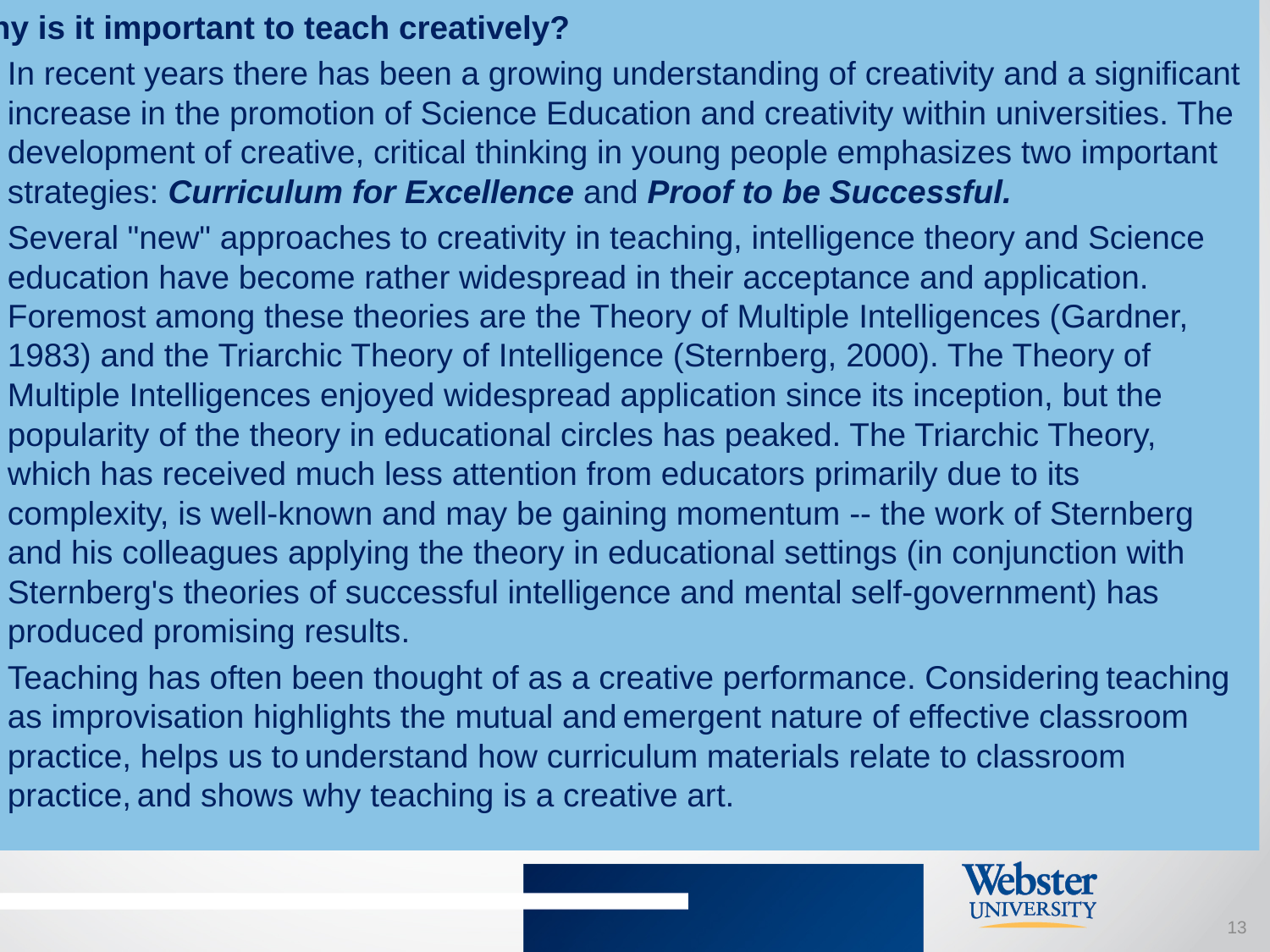

Why is it important to teach creatively?
In recent years there has been a growing understanding of creativity and a significant increase in the promotion of Science Education and creativity within universities. The development of creative, critical thinking in young people emphasizes two important strategies: Curriculum for Excellence and Proof to be Successful.
Several "new" approaches to creativity in teaching, intelligence theory and Science education have become rather widespread in their acceptance and application. Foremost among these theories are the Theory of Multiple Intelligences (Gardner, 1983) and the Triarchic Theory of Intelligence (Sternberg, 2000). The Theory of Multiple Intelligences enjoyed widespread application since its inception, but the popularity of the theory in educational circles has peaked. The Triarchic Theory, which has received much less attention from educators primarily due to its complexity, is well-known and may be gaining momentum -- the work of Sternberg and his colleagues applying the theory in educational settings (in conjunction with Sternberg's theories of successful intelligence and mental self-government) has produced promising results.
Teaching has often been thought of as a creative performance. Considering teaching as improvisation highlights the mutual and emergent nature of effective classroom practice, helps us to understand how curriculum materials relate to classroom practice, and shows why teaching is a creative art.

# 12
13